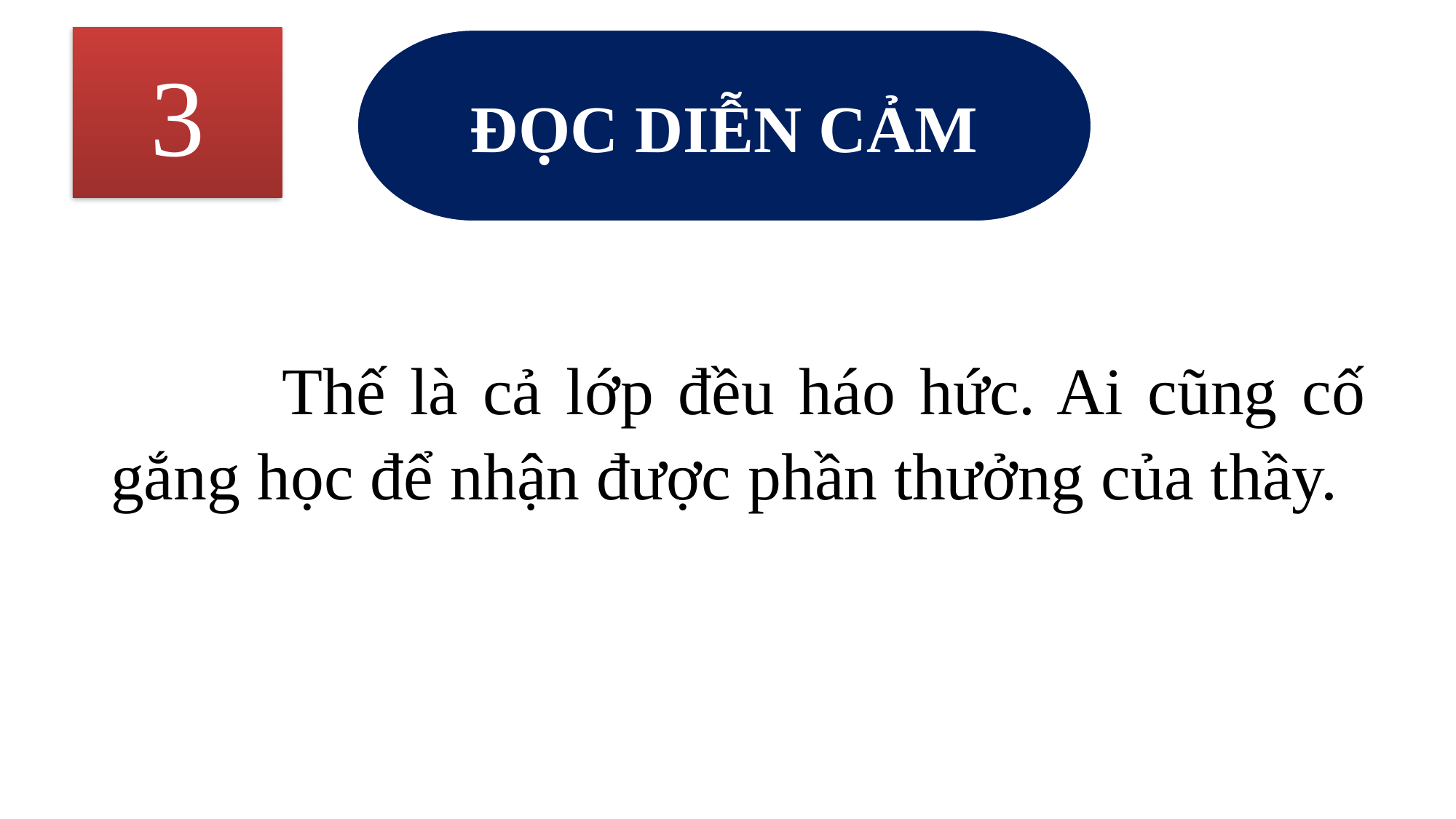

3
ĐỌC DIỄN CẢM
       Thế là cả lớp đều háo hức. Ai cũng cố gắng học để nhận được phần thưởng của thầy.